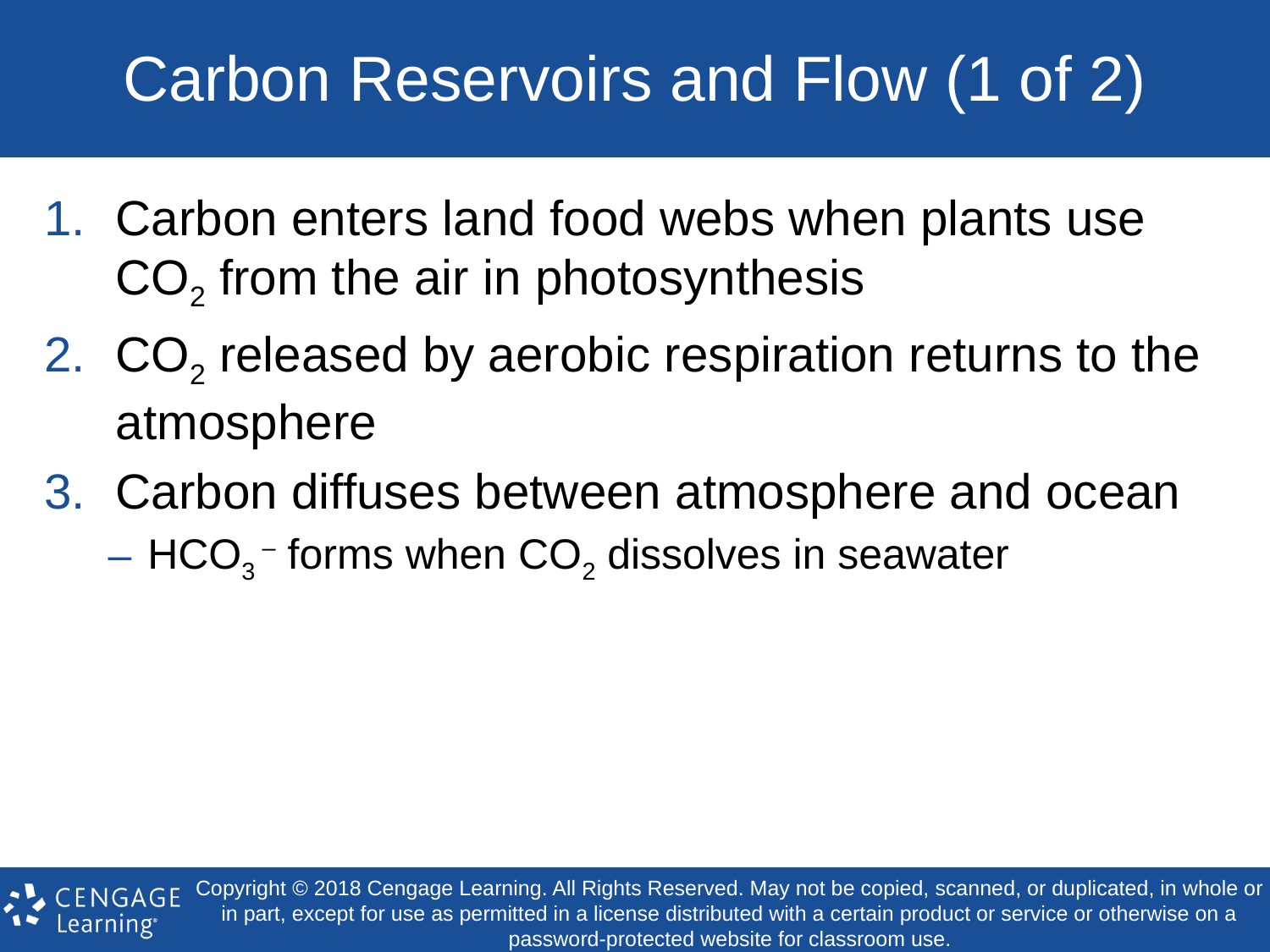

# Carbon Reservoirs and Flow (1 of 2)
Carbon enters land food webs when plants use CO2 from the air in photosynthesis
CO2 released by aerobic respiration returns to the atmosphere
Carbon diffuses between atmosphere and ocean
HCO3 – forms when CO2 dissolves in seawater